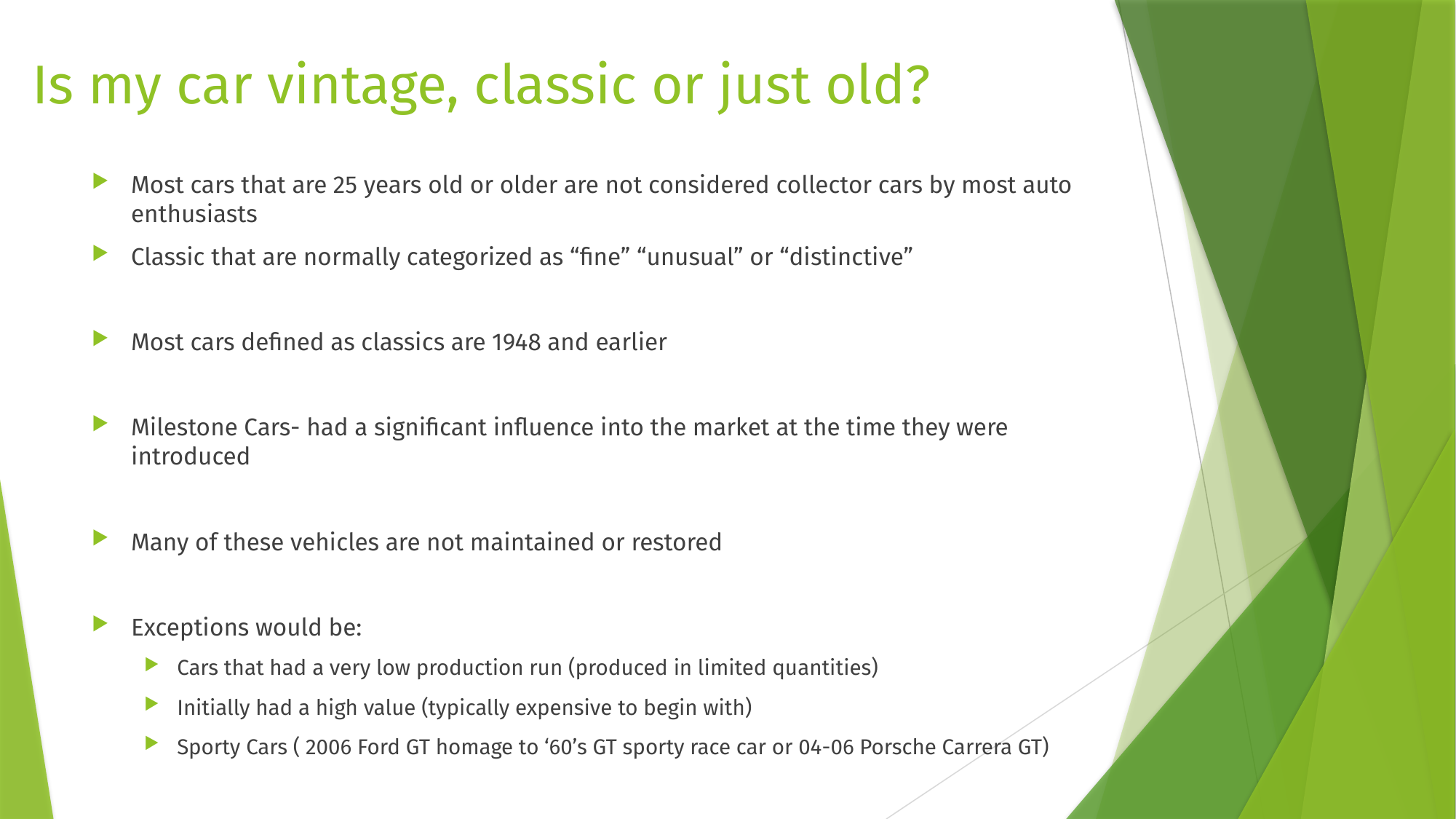

# Is my car vintage, classic or just old?
Most cars that are 25 years old or older are not considered collector cars by most auto enthusiasts
Classic that are normally categorized as “fine” “unusual” or “distinctive”

Most cars defined as classics are 1948 and earlier

Milestone Cars- had a significant influence into the market at the time they were introduced

Many of these vehicles are not maintained or restored

Exceptions would be:
Cars that had a very low production run (produced in limited quantities)
Initially had a high value (typically expensive to begin with)
Sporty Cars ( 2006 Ford GT homage to ‘60’s GT sporty race car or 04-06 Porsche Carrera GT)